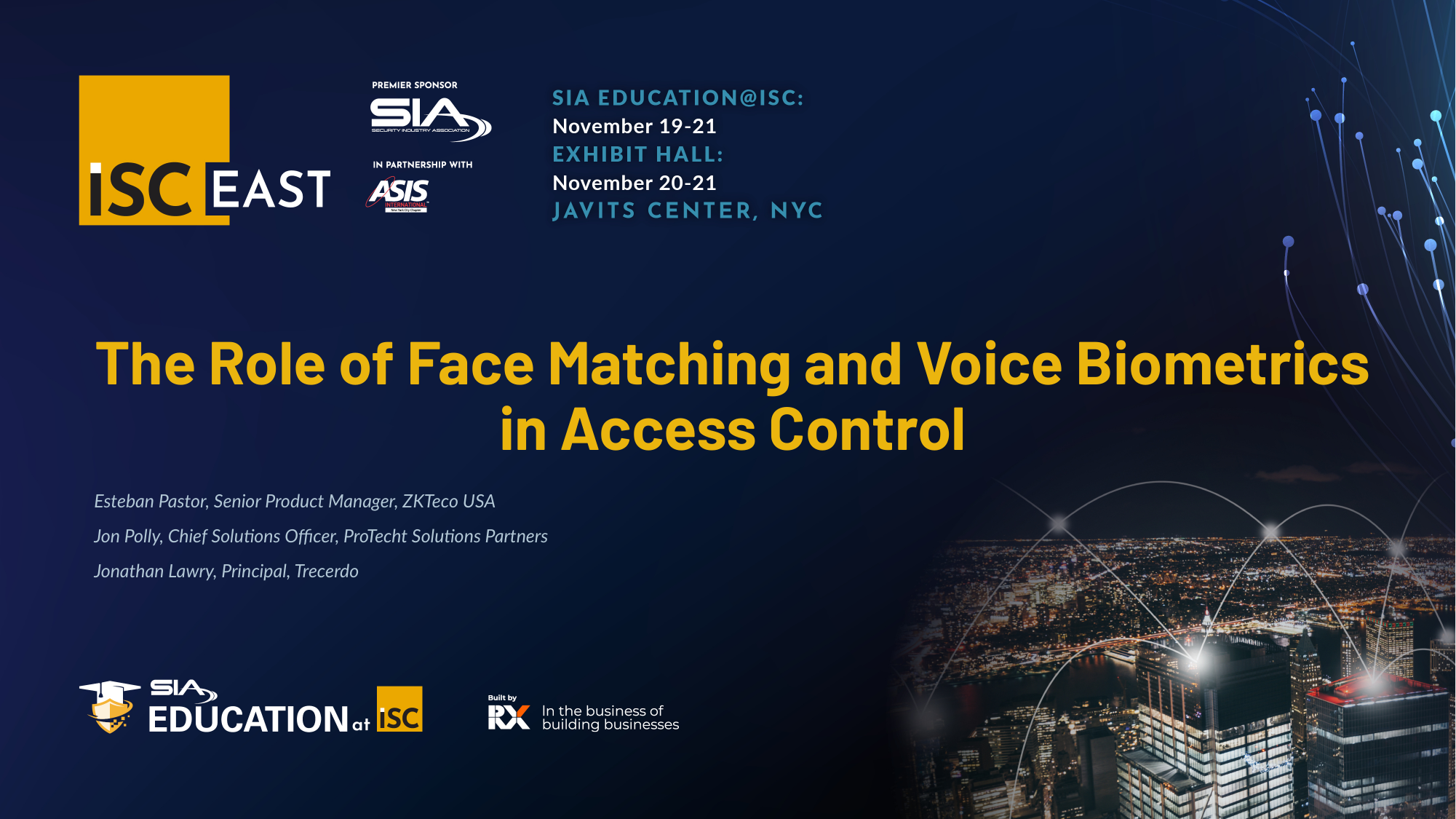

# The Role of Face Matching and Voice Biometrics in Access Control
Esteban Pastor, Senior Product Manager, ZKTeco USA
Jon Polly, Chief Solutions Officer, ProTecht Solutions Partners
Jonathan Lawry, Principal, Trecerdo